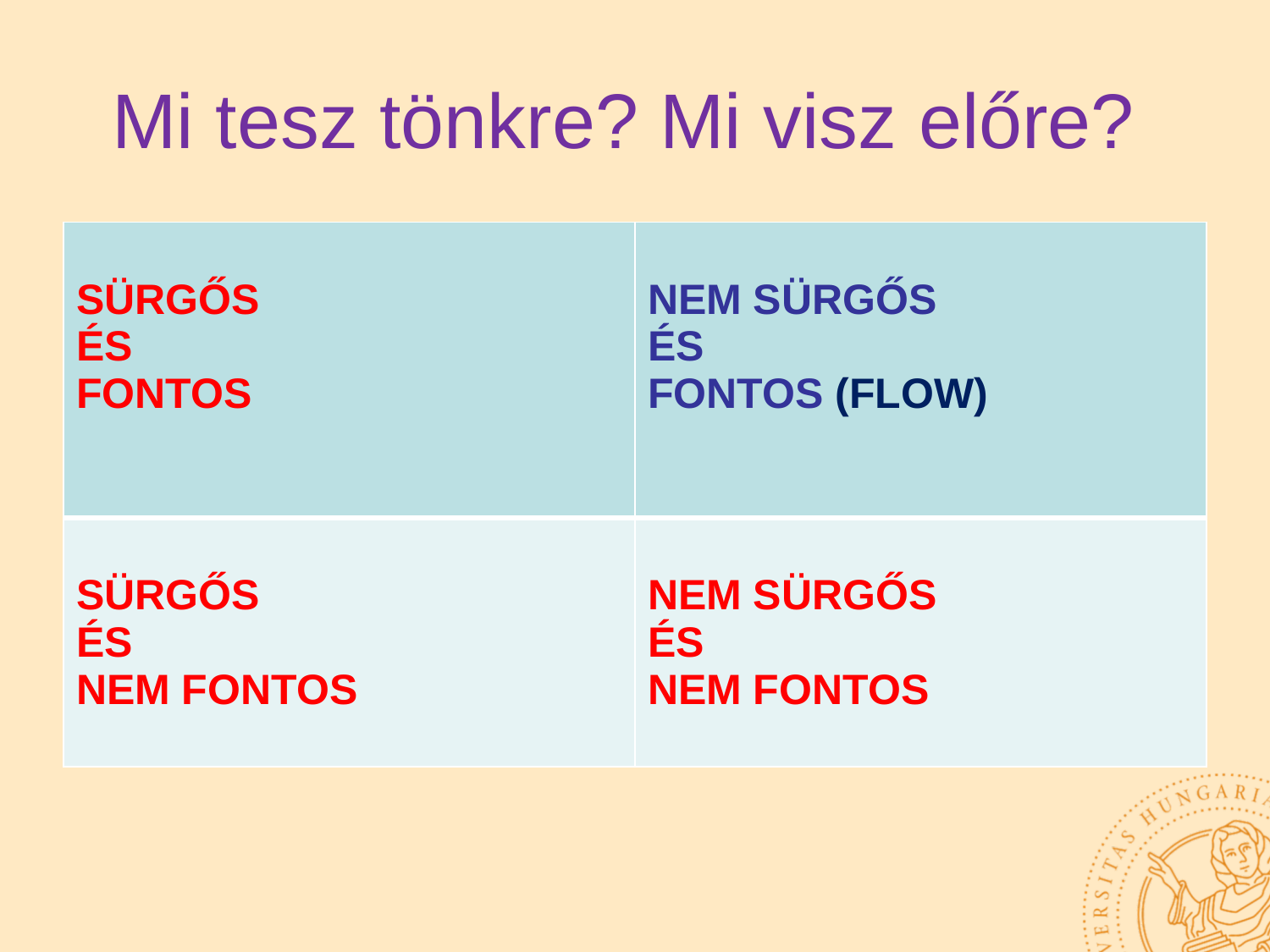

# Mi tesz tönkre? Mi visz előre?
| SÜRGŐS ÉS FONTOS | NEM SÜRGŐS ÉS FONTOS (FLOW) |
| --- | --- |
| SÜRGŐS ÉS NEM FONTOS | NEM SÜRGŐS ÉS NEM FONTOS |